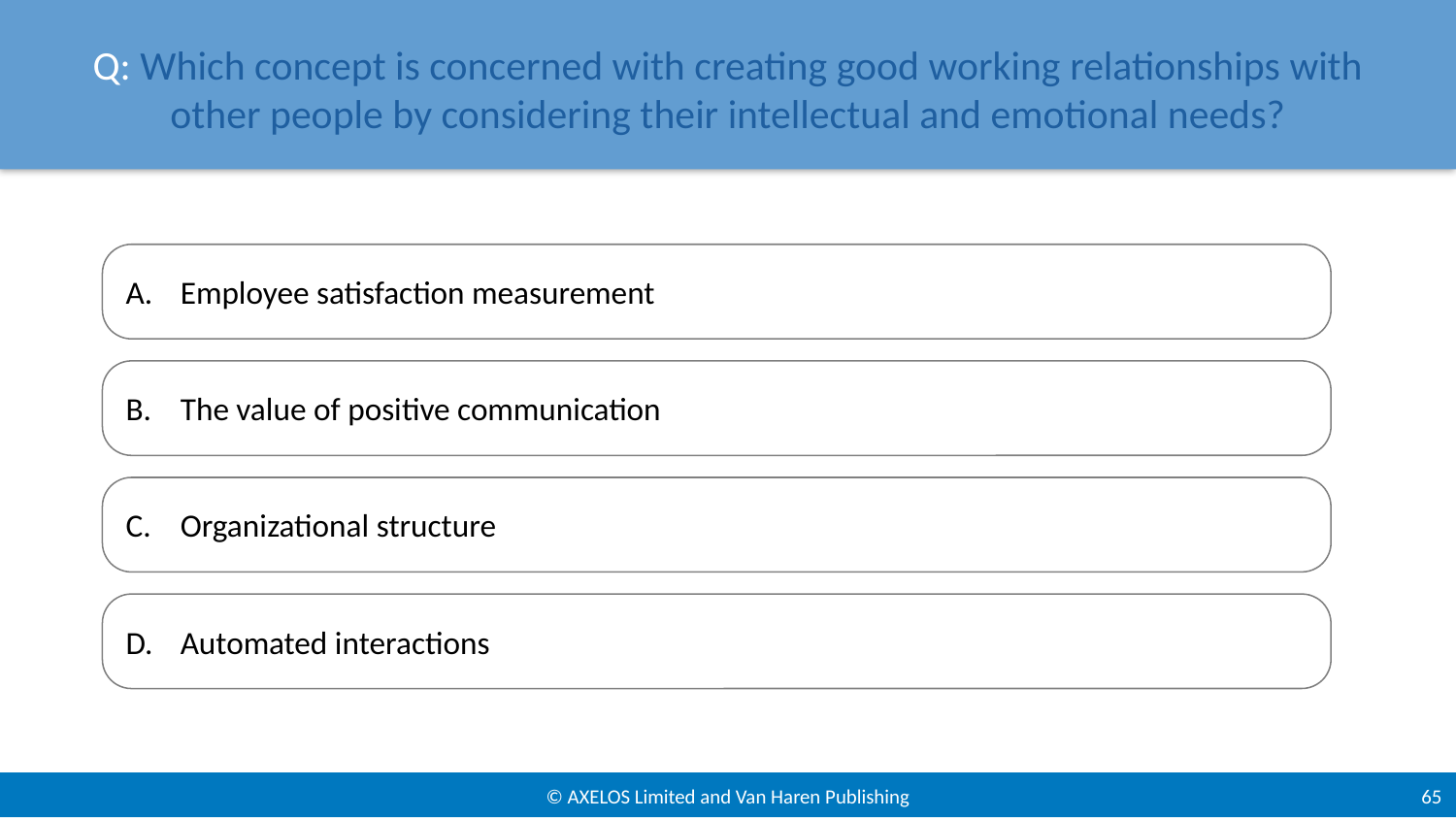

# Q: Which concept is concerned with creating good working relationships with other people by considering their intellectual and emotional needs?
Employee satisfaction measurement
The value of positive communication
Organizational structure
Automated interactions